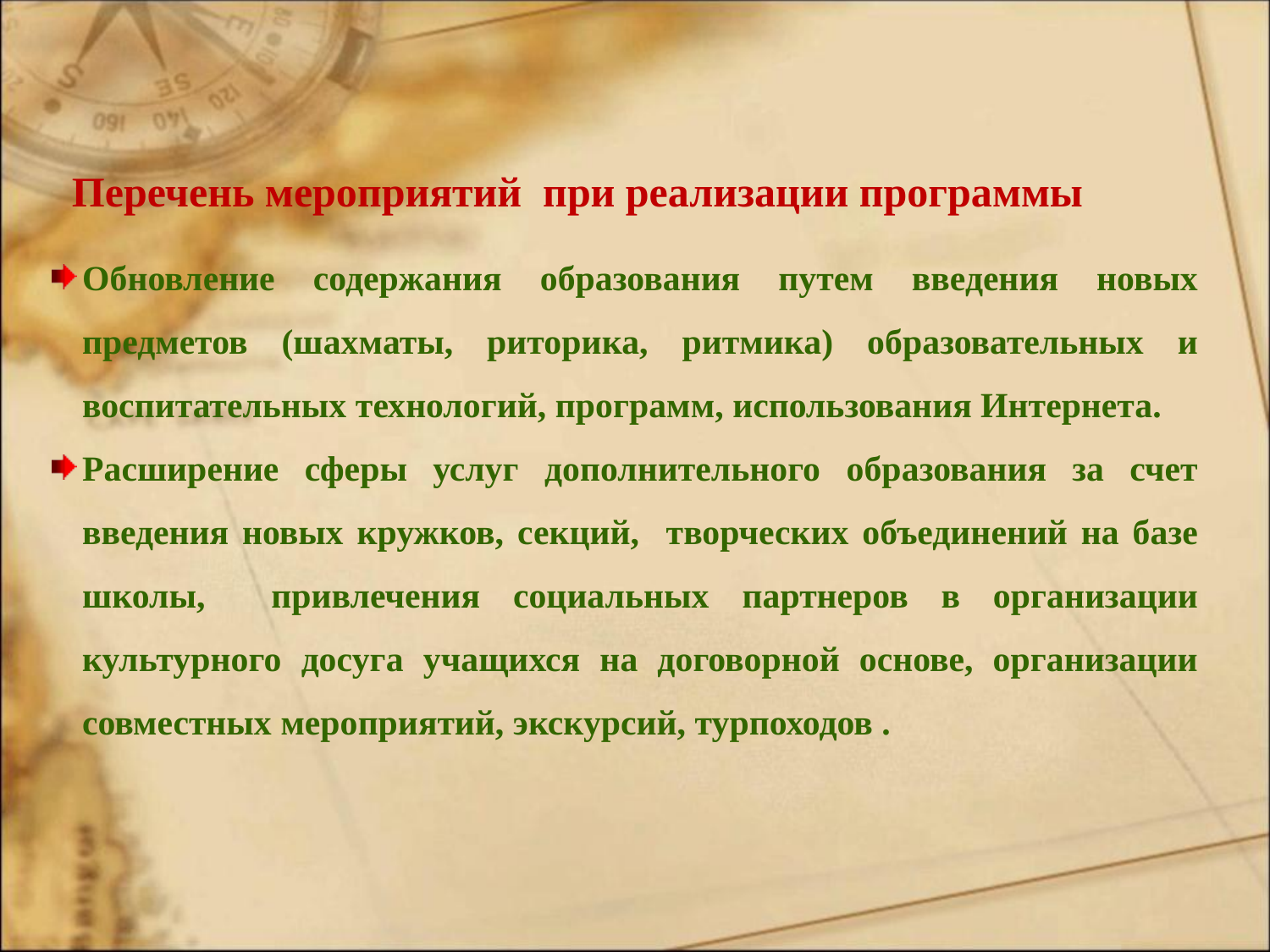

Перечень мероприятий  при реализации программы
Обновление содержания образования путем введения новых предметов (шахматы, риторика, ритмика) образовательных и воспитательных технологий, программ, использования Интернета.
Расширение сферы услуг дополнительного образования за счет введения новых кружков, секций,  творческих объединений на базе школы,  привлечения социальных партнеров в организации культурного досуга учащихся на договорной основе, организации совместных мероприятий, экскурсий, турпоходов .